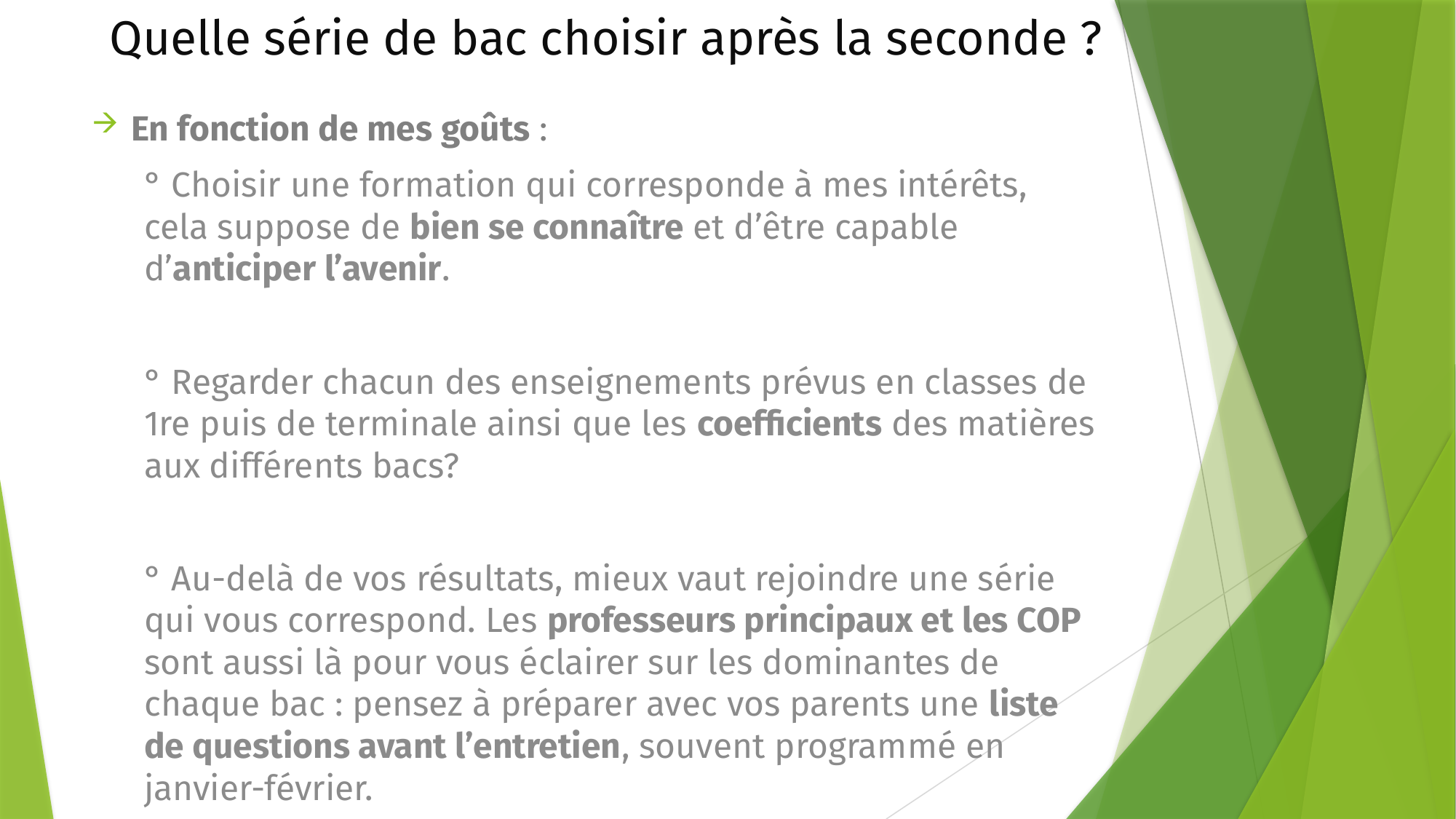

# Quelle série de bac choisir après la seconde ?
En fonction de mes goûts :
° Choisir une formation qui corresponde à mes intérêts, cela suppose de bien se connaître et d’être capable d’anticiper l’avenir.

° Regarder chacun des enseignements prévus en classes de 1re puis de terminale ainsi que les coefficients des matières aux différents bacs?

° Au-delà de vos résultats, mieux vaut rejoindre une série qui vous correspond. Les professeurs principaux et les COP sont aussi là pour vous éclairer sur les dominantes de chaque bac : pensez à préparer avec vos parents une liste de questions avant l’entretien, souvent programmé en janvier-février.